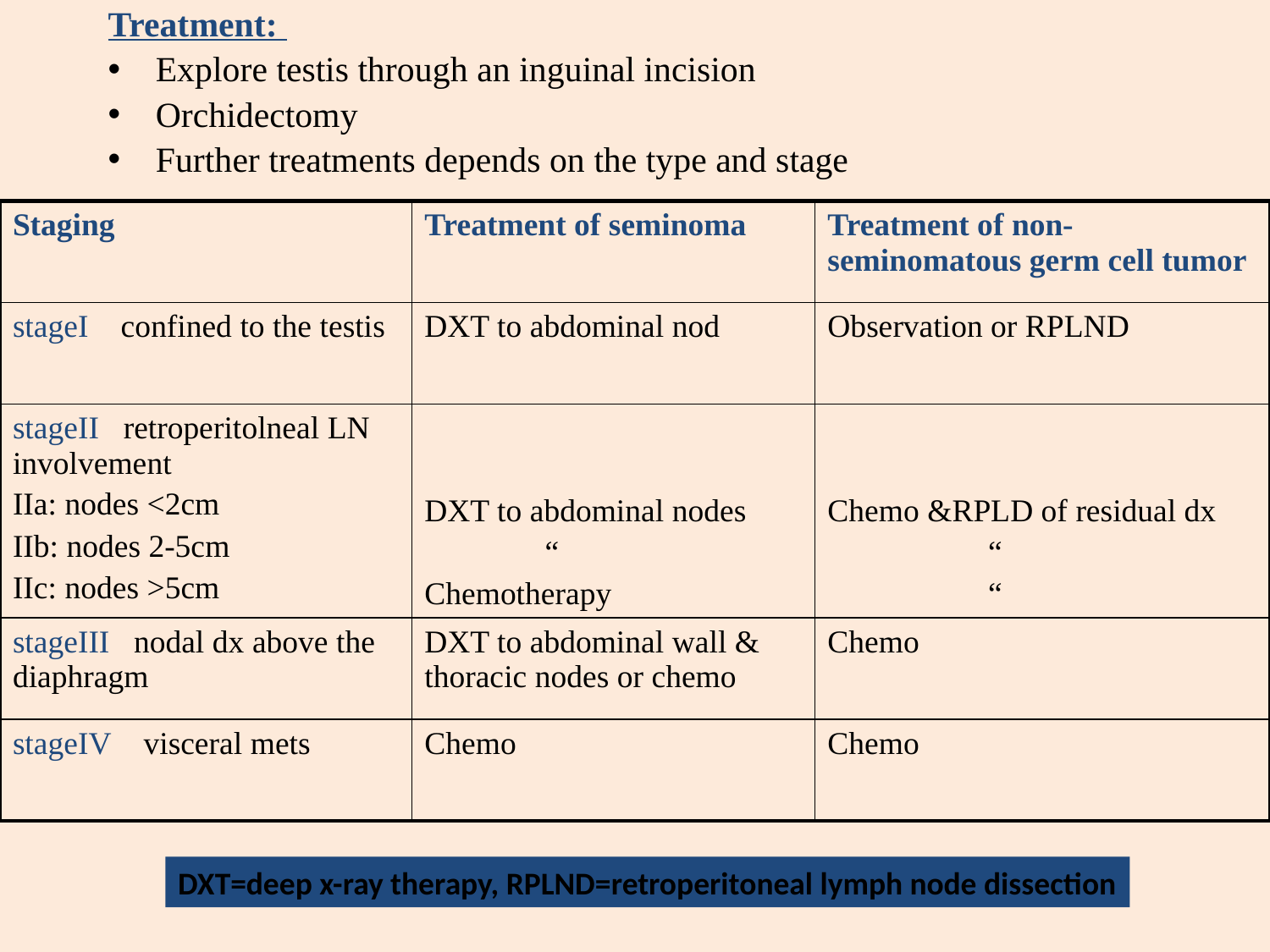

Treatment:
Explore testis through an inguinal incision
Orchidectomy
Further treatments depends on the type and stage
| Staging | Treatment of seminoma | Treatment of non-seminomatous germ cell tumor |
| --- | --- | --- |
| stageI confined to the testis | DXT to abdominal nod | Observation or RPLND |
| stageII retroperitolneal LN involvement IIa: nodes <2cm IIb: nodes 2-5cm IIc: nodes >5cm | DXT to abdominal nodes “ Chemotherapy | Chemo &RPLD of residual dx “ “ |
| stageIII nodal dx above the diaphragm | DXT to abdominal wall & thoracic nodes or chemo | Chemo |
| stageIV visceral mets | Chemo | Chemo |
DXT=deep x-ray therapy, RPLND=retroperitoneal lymph node dissection